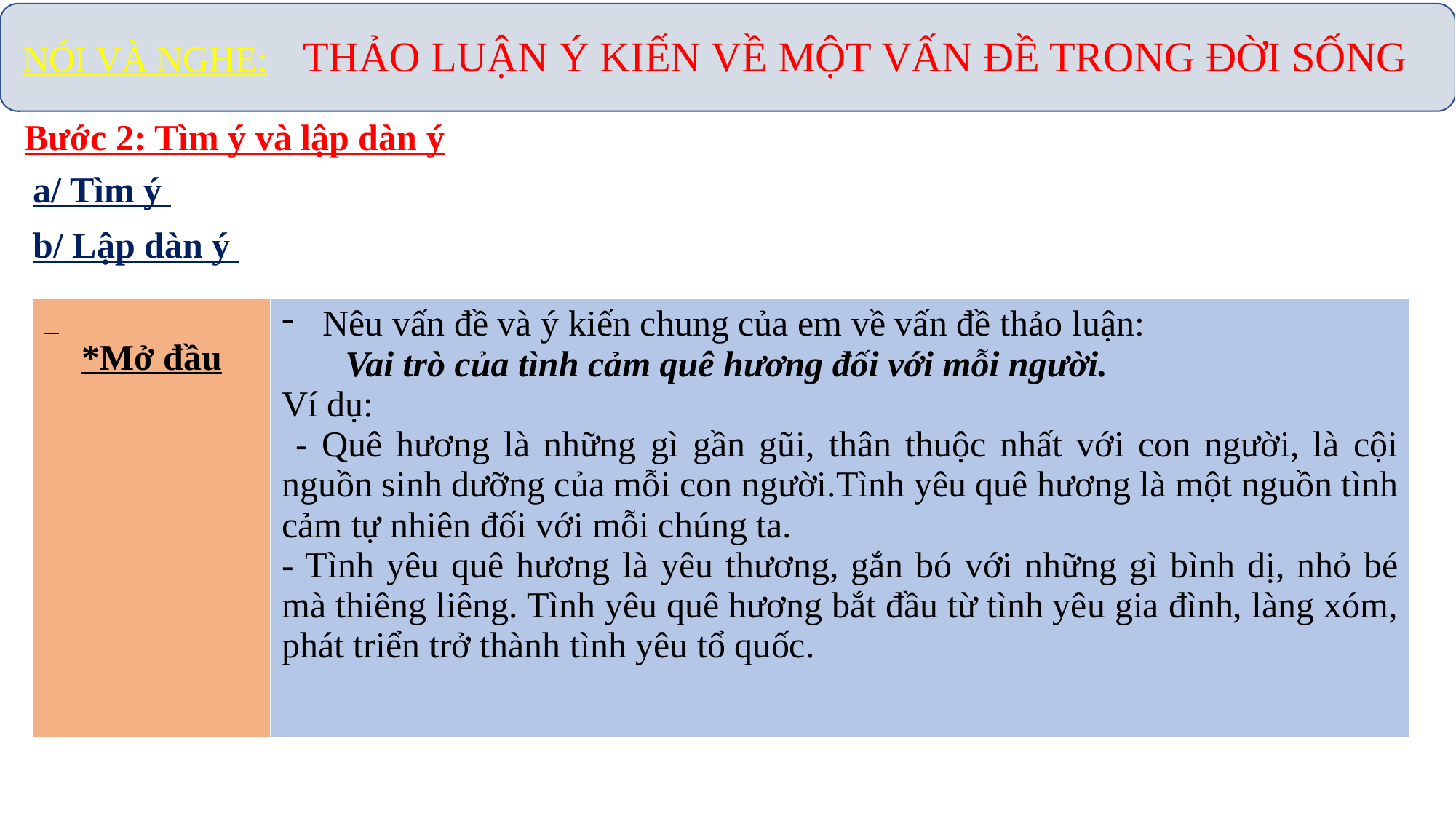

NÓI VÀ NGHE:    THẢO LUẬN Ý KIẾN VỀ MỘT VẤN ĐỀ TRONG ĐỜI SỐNG
Bước 2: Tìm ý và lập dàn ý
a/ Tìm ý
b/ Lập dàn ý
| \*Mở đầu | Nêu vấn đề và ý kiến chung của em về vấn đề thảo luận: Vai trò của tình cảm quê hương đối với mỗi người. Ví dụ: - Quê hương là những gì gần gũi, thân thuộc nhất với con người, là cội nguồn sinh dưỡng của mỗi con người.Tình yêu quê hương là một nguồn tình cảm tự nhiên đối với mỗi chúng ta. - Tình yêu quê hương là yêu thương, gắn bó với những gì bình dị, nhỏ bé mà thiêng liêng. Tình yêu quê hương bắt đầu từ tình yêu gia đình, làng xóm, phát triển trở thành tình yêu tổ quốc. |
| --- | --- |